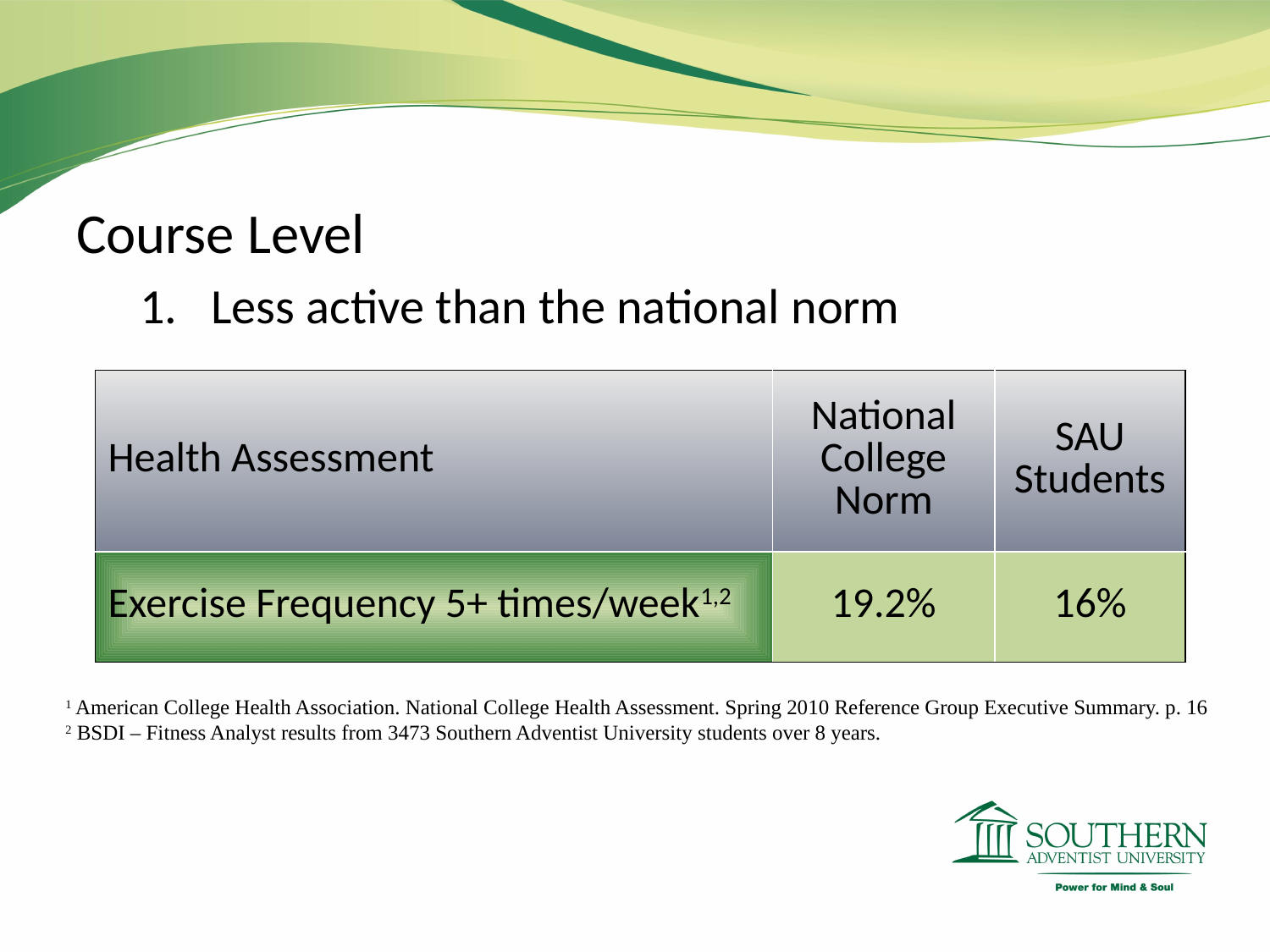

Course Level
Less active than the national norm
| Health Assessment | National College Norm | SAU Students |
| --- | --- | --- |
| Exercise Frequency 5+ times/week1,2 | 19.2% | 16% |
1 American College Health Association. National College Health Assessment. Spring 2010 Reference Group Executive Summary. p. 16
2 BSDI – Fitness Analyst results from 3473 Southern Adventist University students over 8 years.